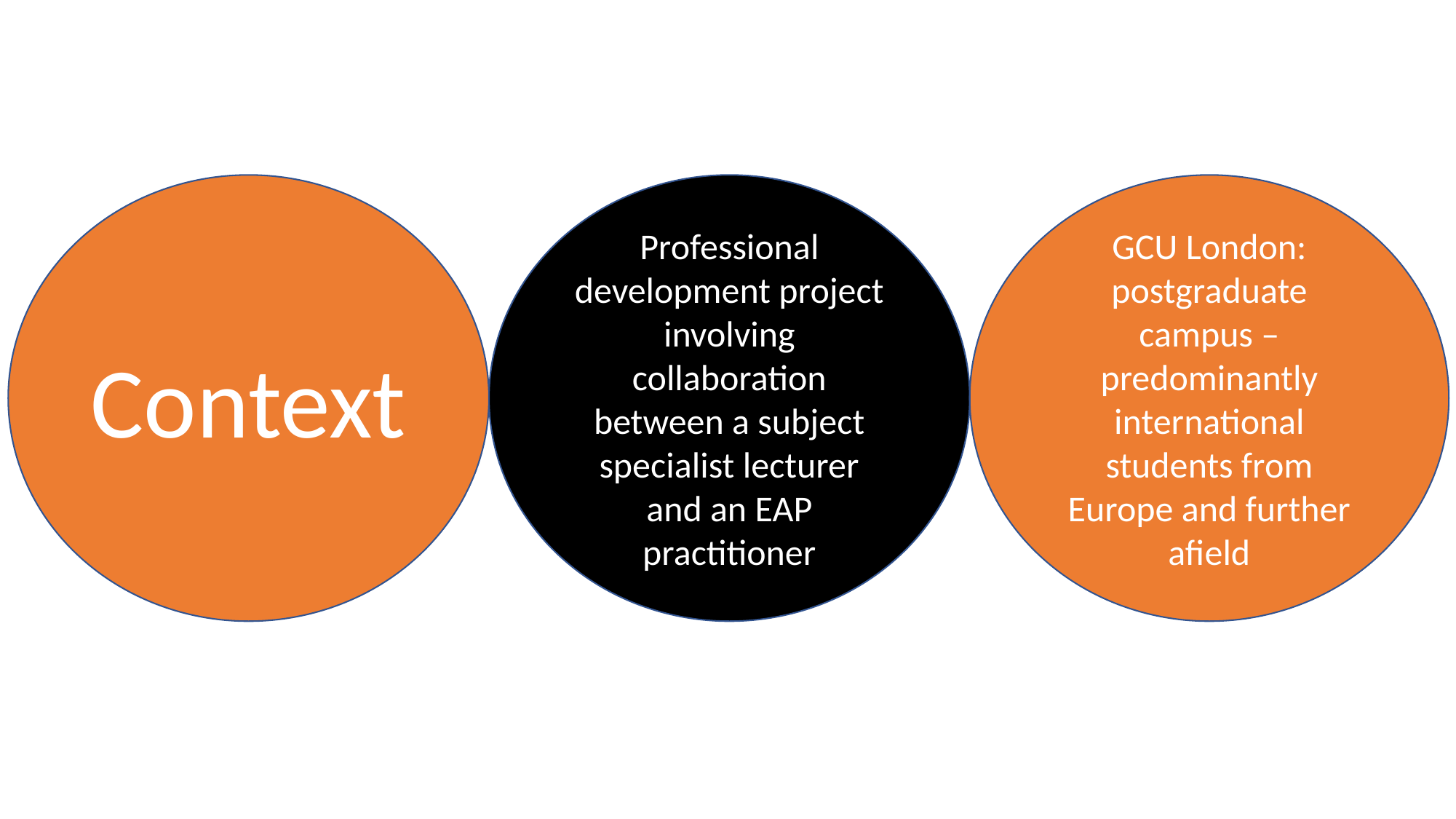

GCU London: postgraduate campus – predominantly international students from Europe and further afield
Professional development project involving collaboration between a subject specialist lecturer and an EAP practitioner
Context